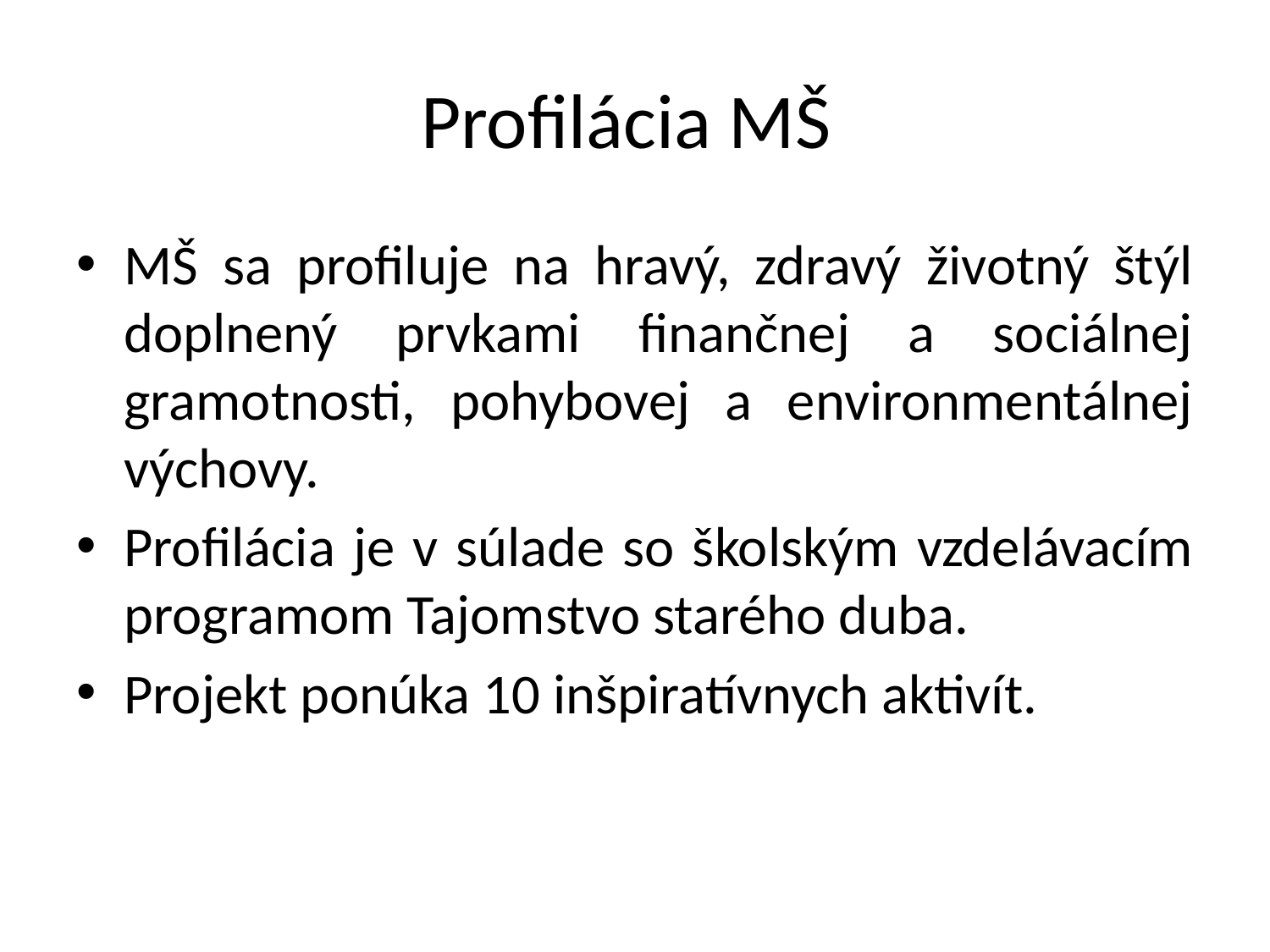

# Profilácia MŠ
MŠ sa profiluje na hravý, zdravý životný štýl doplnený prvkami finančnej a sociálnej gramotnosti, pohybovej a environmentálnej výchovy.
Profilácia je v súlade so školským vzdelávacím programom Tajomstvo starého duba.
Projekt ponúka 10 inšpiratívnych aktivít.